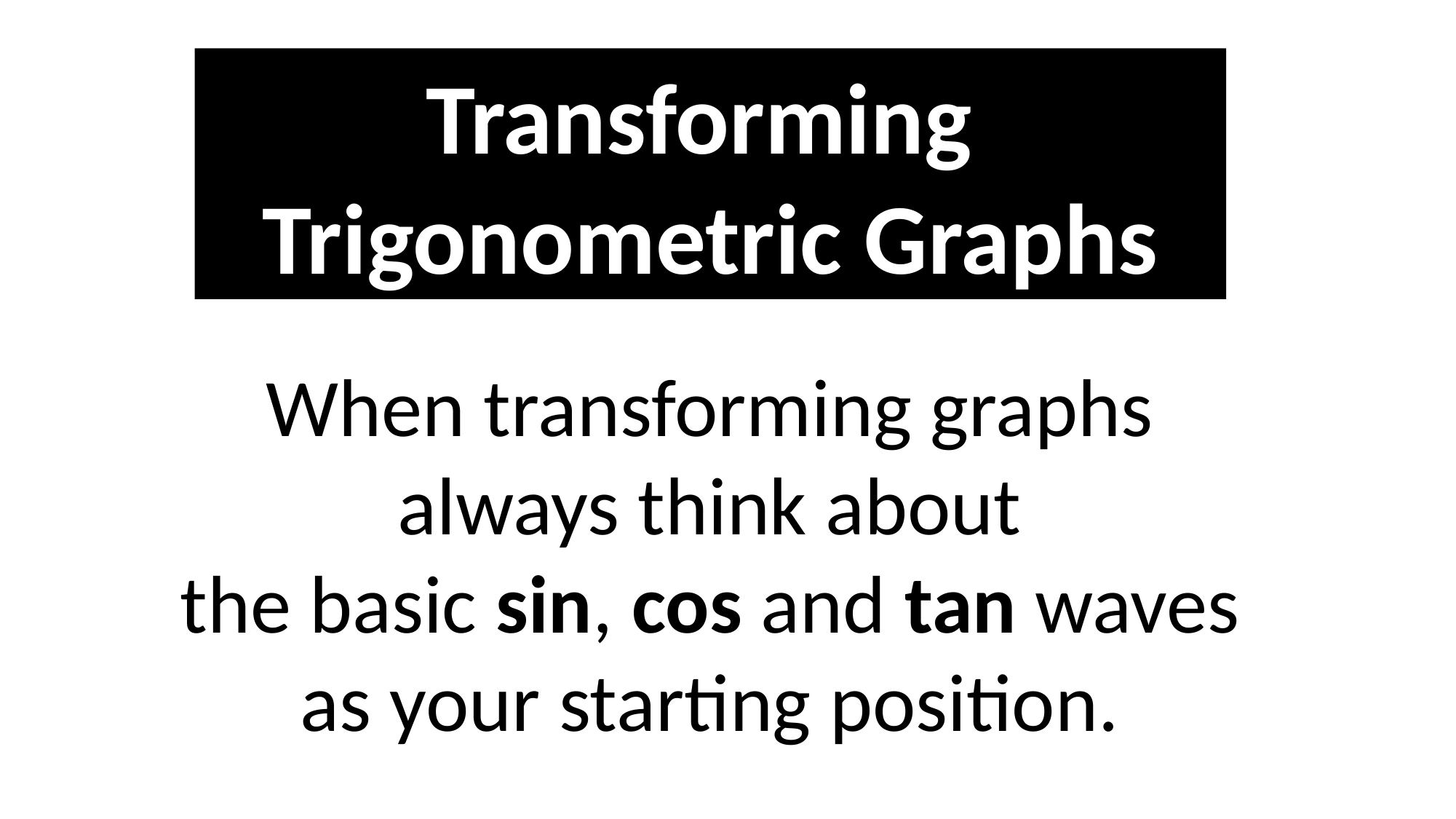

Transforming
Trigonometric Graphs
When transforming graphs
always think about
the basic sin, cos and tan waves
as your starting position.